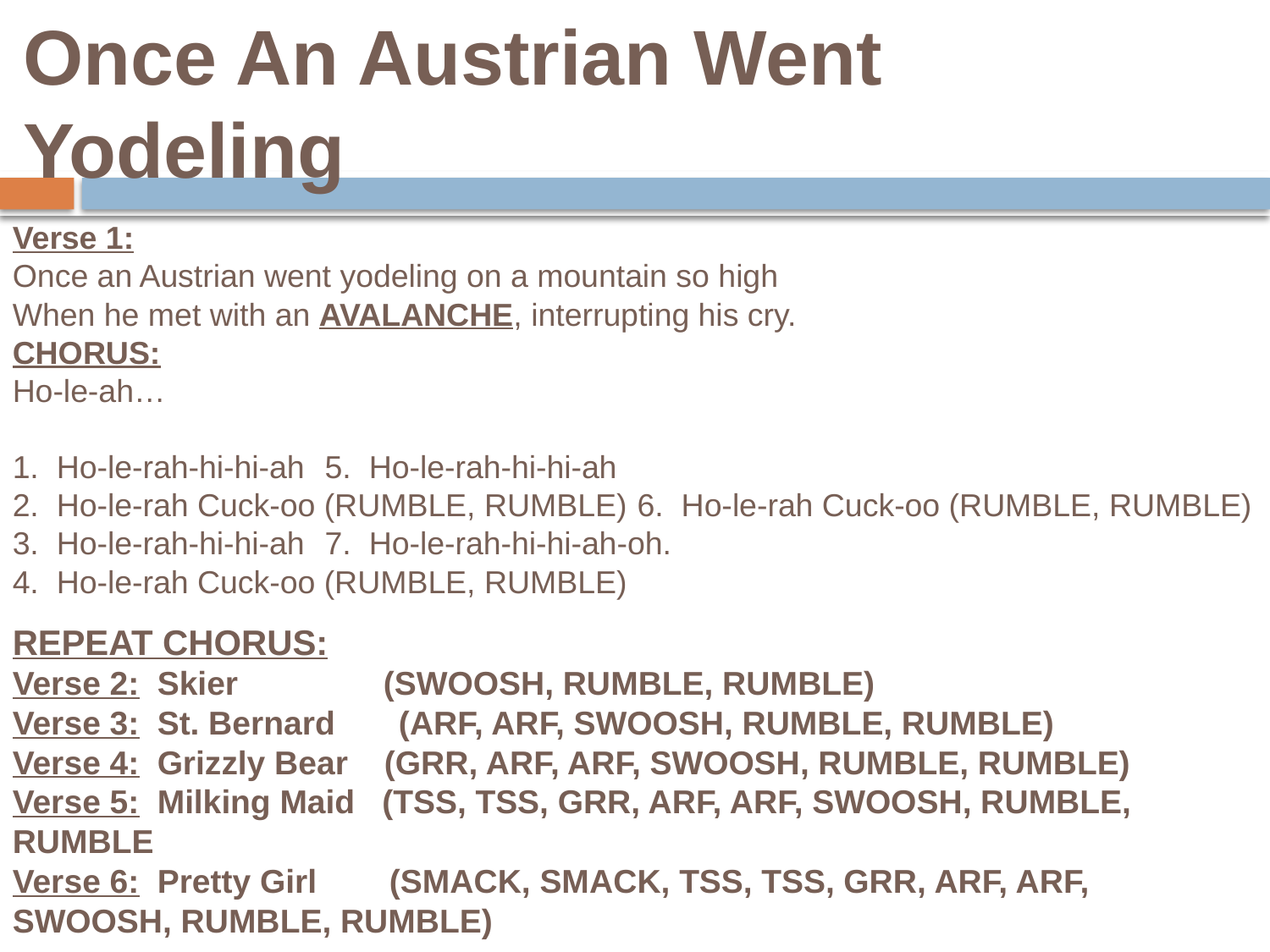

# Once An Austrian Went Yodeling
Verse 1:
Once an Austrian went yodeling on a mountain so high
When he met with an AVALANCHE, interrupting his cry.
CHORUS:
Ho-le-ah…

1.  Ho-le-rah-hi-hi-ah			5.  Ho-le-rah-hi-hi-ah
2.  Ho-le-rah Cuck-oo (RUMBLE, RUMBLE) 	6.  Ho-le-rah Cuck-oo (RUMBLE, RUMBLE)
3.  Ho-le-rah-hi-hi-ah			7.  Ho-le-rah-hi-hi-ah-oh.
4.  Ho-le-rah Cuck-oo (RUMBLE, RUMBLE)

REPEAT CHORUS:
Verse 2:  Skier                (SWOOSH, RUMBLE, RUMBLE)
Verse 3:  St. Bernard       (ARF, ARF, SWOOSH, RUMBLE, RUMBLE)
Verse 4:  Grizzly Bear    (GRR, ARF, ARF, SWOOSH, RUMBLE, RUMBLE)
Verse 5:  Milking Maid   (TSS, TSS, GRR, ARF, ARF, SWOOSH, RUMBLE, 				     RUMBLE
Verse 6:  Pretty Girl        (SMACK, SMACK, TSS, TSS, GRR, ARF, ARF, 				     SWOOSH, RUMBLE, RUMBLE)